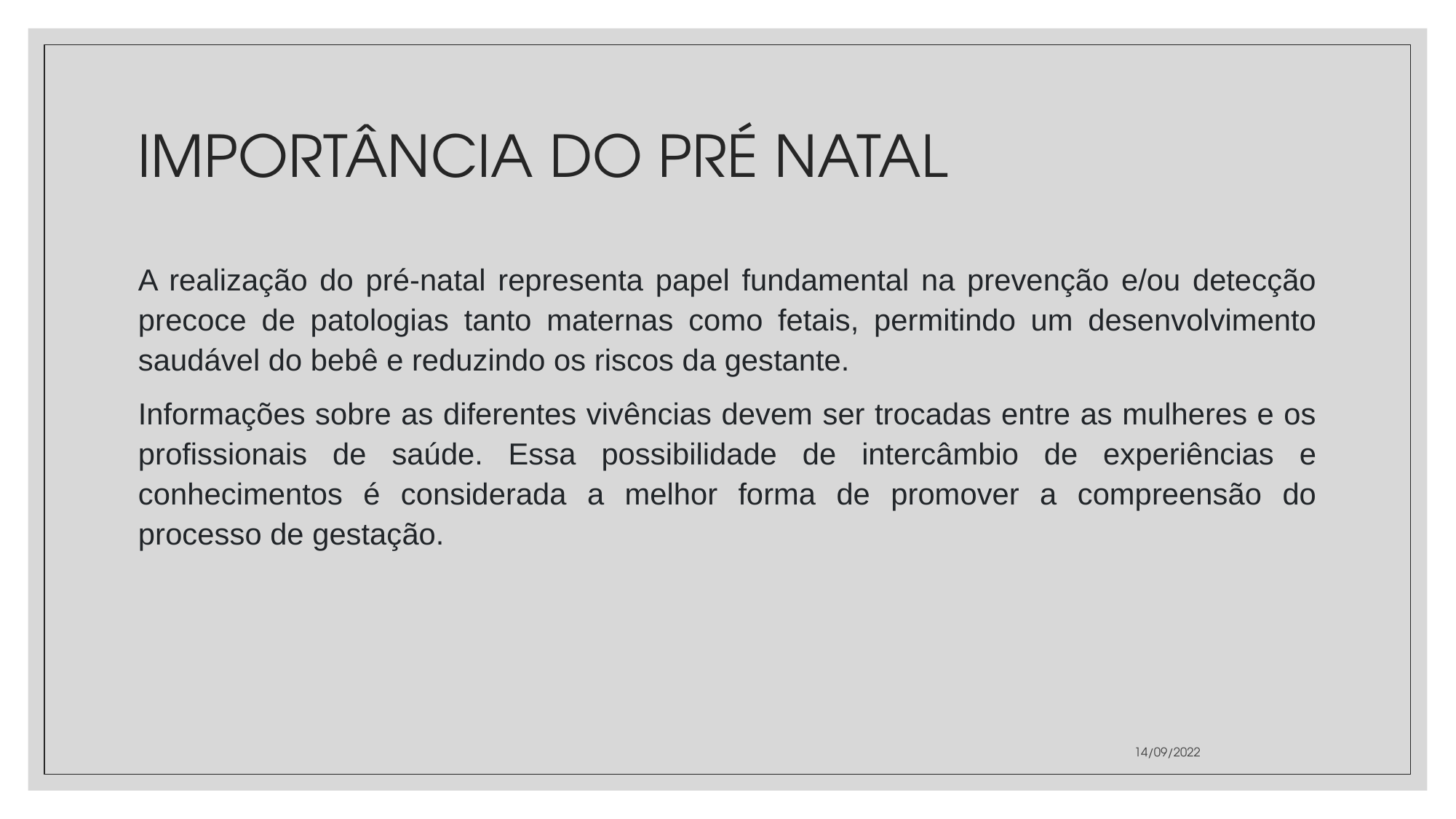

# IMPORTÂNCIA DO PRÉ NATAL
A realização do pré-natal representa papel fundamental na prevenção e/ou detecção precoce de patologias tanto maternas como fetais, permitindo um desenvolvimento saudável do bebê e reduzindo os riscos da gestante.
Informações sobre as diferentes vivências devem ser trocadas entre as mulheres e os profissionais de saúde. Essa possibilidade de intercâmbio de experiências e conhecimentos é considerada a melhor forma de promover a compreensão do processo de gestação.
14/09/2022